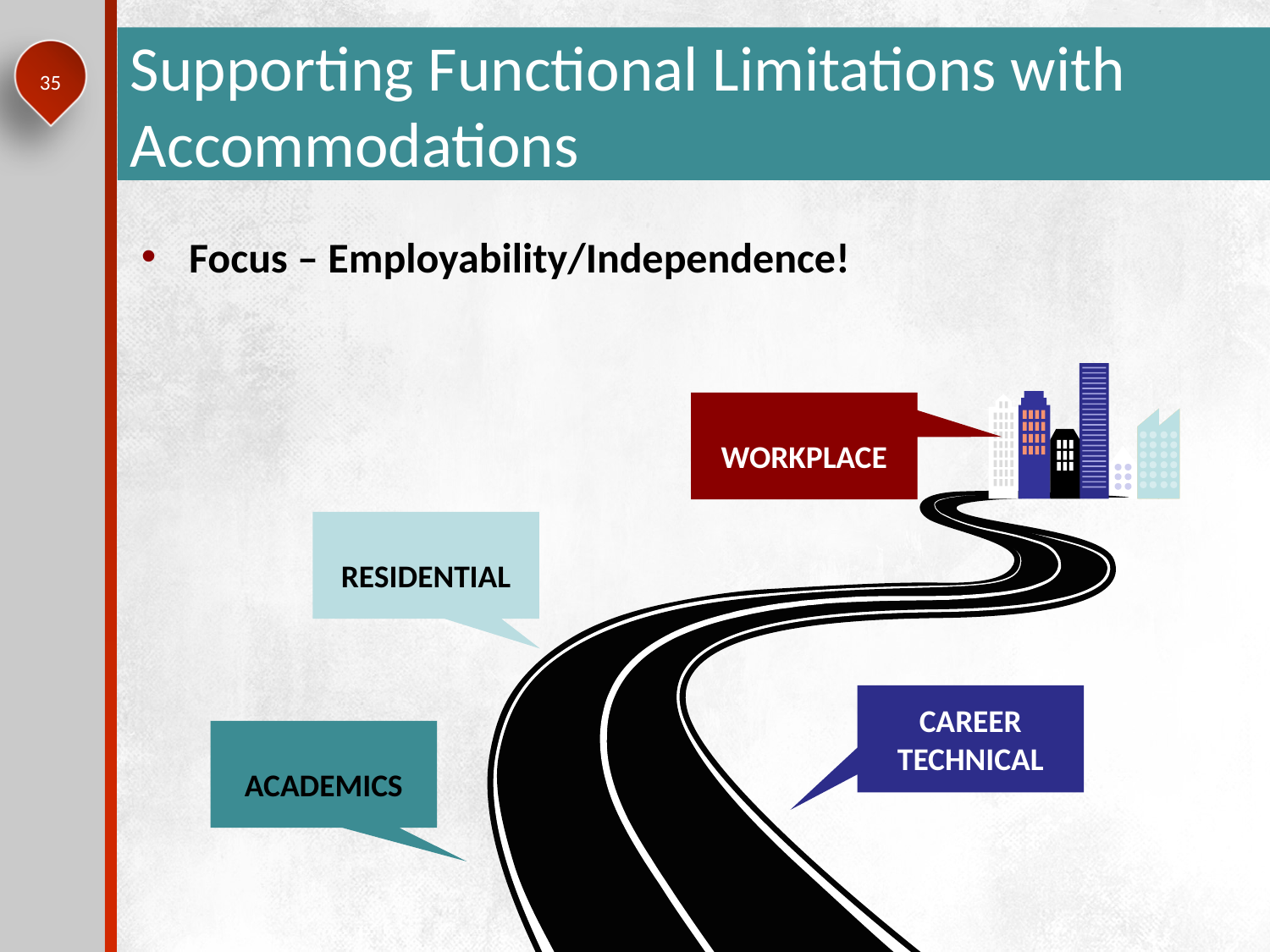

# Supporting Functional Limitations with Accommodations
Focus – Employability/Independence!

WORKPLACE

RESIDENTIAL
CAREER TECHNICAL
ACADEMICS